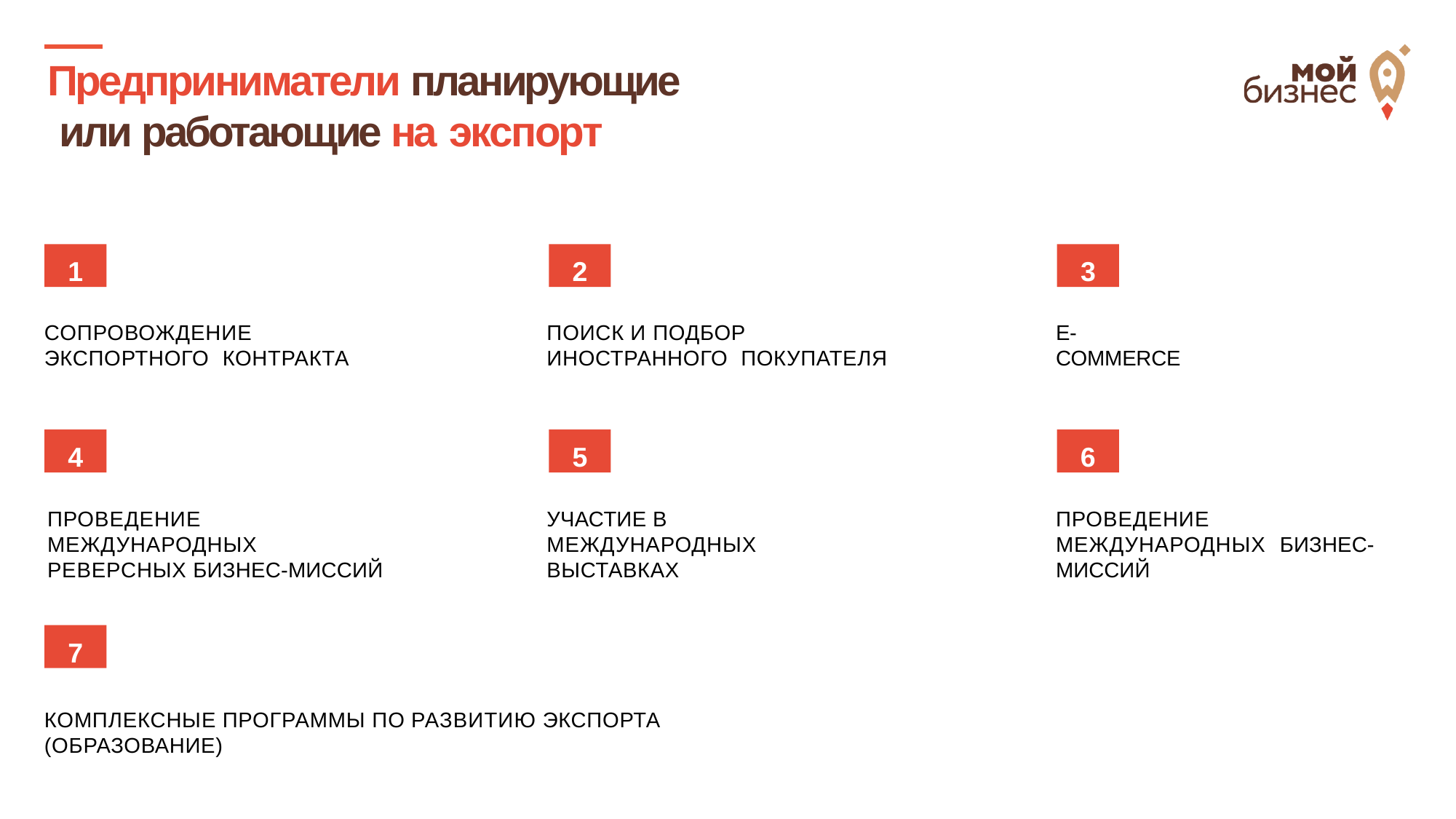

# Предприниматели планирующие  или работающие на экспорт
1
2
3
СОПРОВОЖДЕНИЕ ЭКСПОРТНОГО  КОНТРАКТА
ПОИСК И ПОДБОР ИНОСТРАННОГО  ПОКУПАТЕЛЯ
E-COMMERCE
4
5
6
ПРОВЕДЕНИЕ МЕЖДУНАРОДНЫХ  РЕВЕРСНЫХ БИЗНЕС-МИССИЙ
УЧАСТИЕ В МЕЖДУНАРОДНЫХ  ВЫСТАВКАХ
ПРОВЕДЕНИЕ МЕЖДУНАРОДНЫХ  БИЗНЕС-МИССИЙ
7
КОМПЛЕКСНЫЕ ПРОГРАММЫ ПО РАЗВИТИЮ ЭКСПОРТА (ОБРАЗОВАНИЕ)